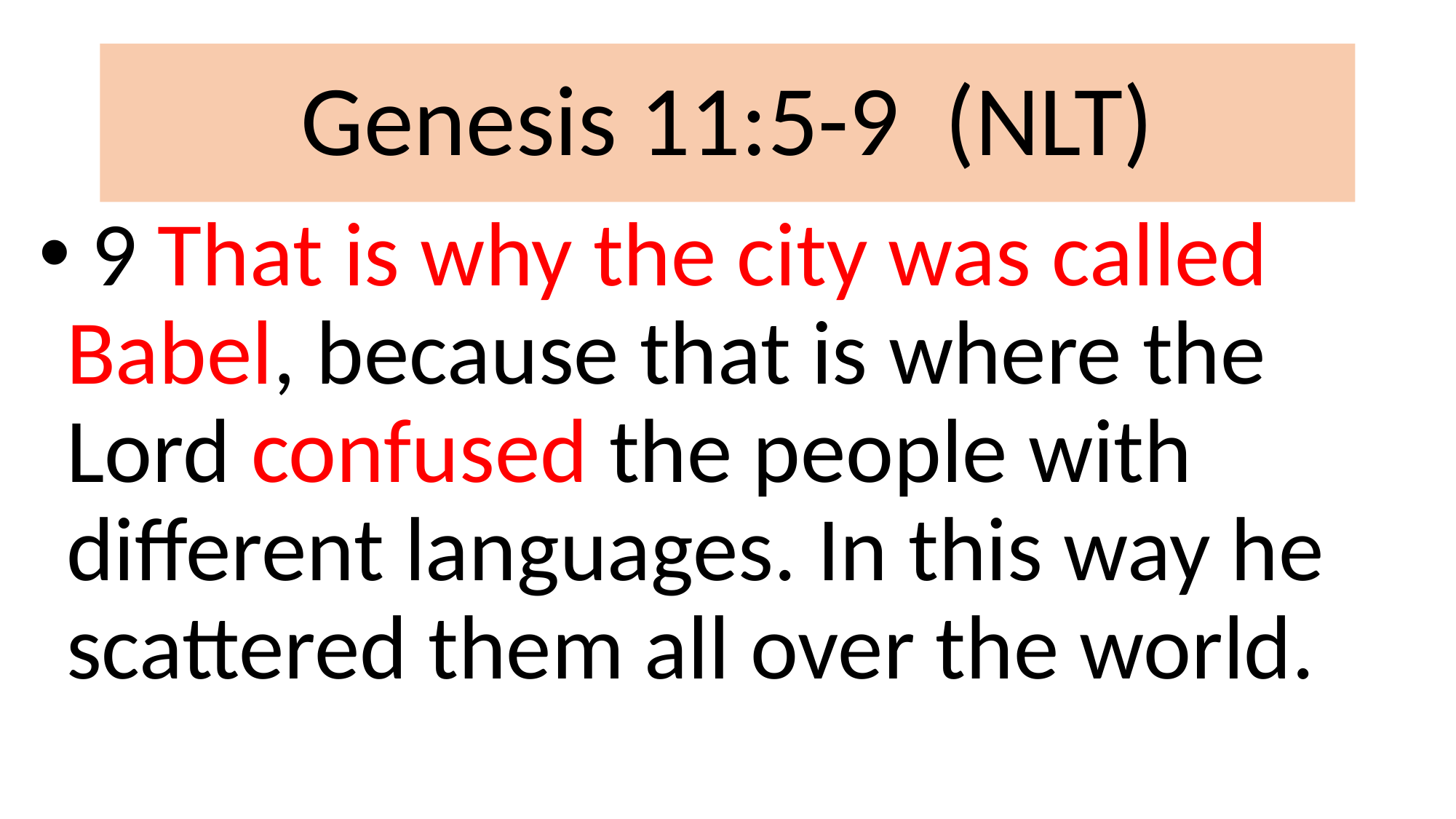

# Genesis 11:5-9  (NLT)
 9 That is why the city was called Babel, because that is where the Lord confused the people with different languages. In this way he scattered them all over the world.